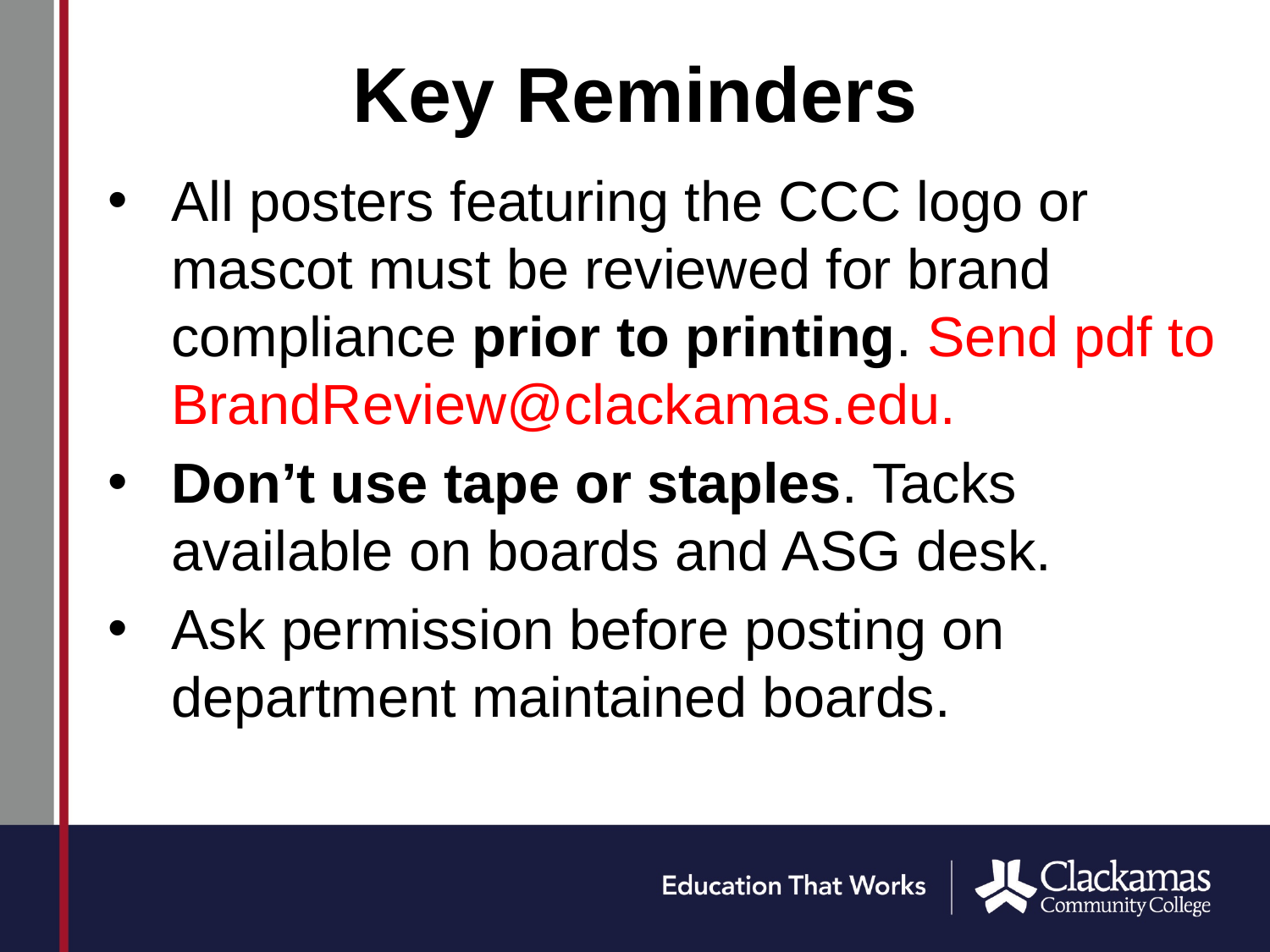

# Key Reminders
All posters featuring the CCC logo or mascot must be reviewed for brand compliance prior to printing. Send pdf to BrandReview@clackamas.edu.
Don’t use tape or staples. Tacks available on boards and ASG desk.
Ask permission before posting on department maintained boards.